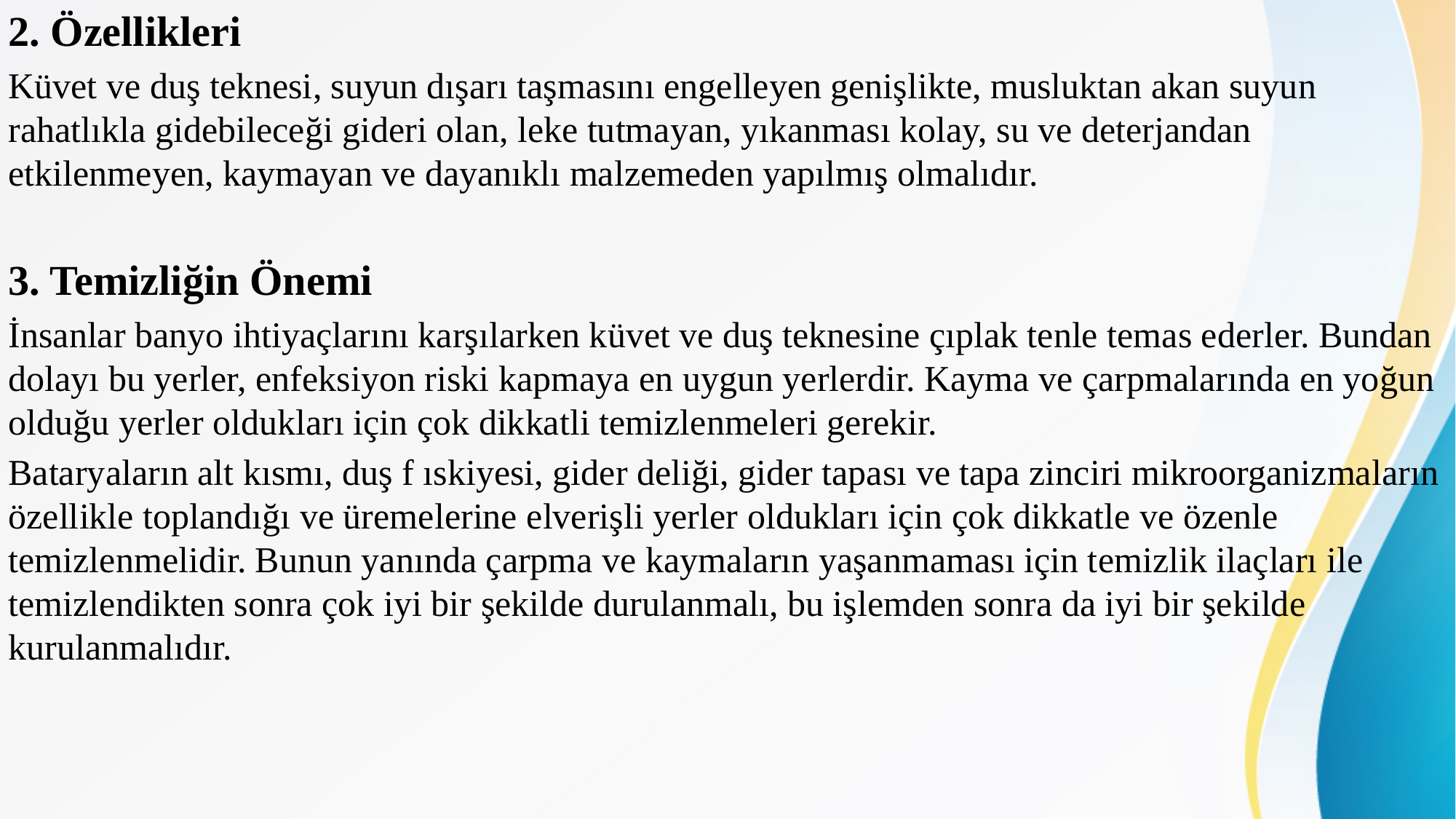

2. Özellikleri
Küvet ve duş teknesi, suyun dışarı taşmasını engelleyen genişlikte, musluktan akan suyun rahatlıkla gidebileceği gideri olan, leke tutmayan, yıkanması kolay, su ve deterjandan etkilenmeyen, kaymayan ve dayanıklı malzemeden yapılmış olmalıdır.

3. Temizliğin Önemi
İnsanlar banyo ihtiyaçlarını karşılarken küvet ve duş teknesine çıplak tenle temas ederler. Bundan dolayı bu yerler, enfeksiyon riski kapmaya en uygun yerlerdir. Kayma ve çarpmalarında en yoğun olduğu yerler oldukları için çok dikkatli temizlenmeleri gerekir.
Bataryaların alt kısmı, duş f ıskiyesi, gider deliği, gider tapası ve tapa zinciri mikroorganizmaların özellikle toplandığı ve üremelerine elverişli yerler oldukları için çok dikkatle ve özenle temizlenmelidir. Bunun yanında çarpma ve kaymaların yaşanmaması için temizlik ilaçları ile temizlendikten sonra çok iyi bir şekilde durulanmalı, bu işlemden sonra da iyi bir şekilde kurulanmalıdır.